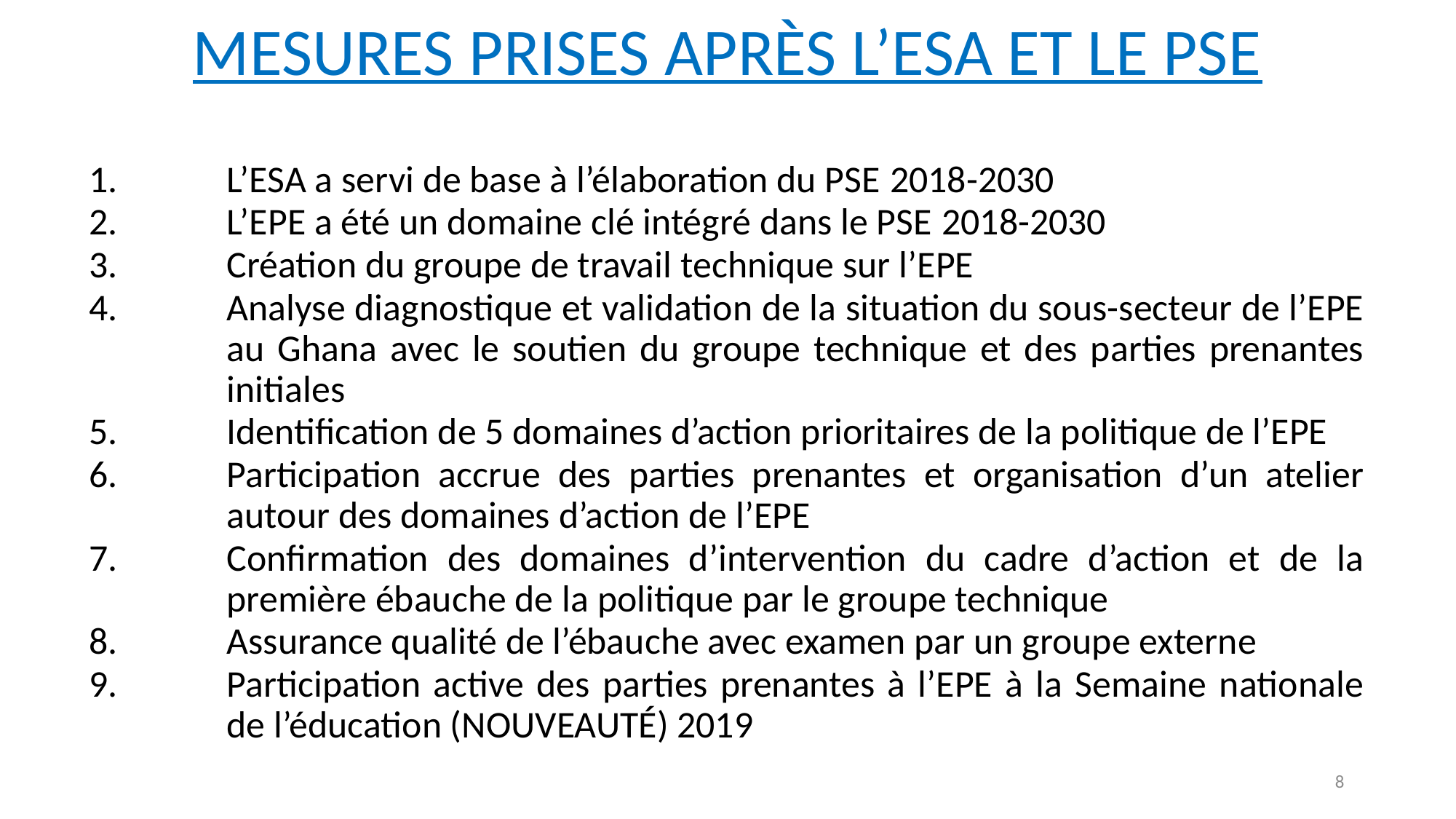

# MESURES PRISES APRÈS L’ESA ET LE PSE
L’ESA a servi de base à l’élaboration du PSE 2018-2030
L’EPE a été un domaine clé intégré dans le PSE 2018-2030
Création du groupe de travail technique sur l’EPE
Analyse diagnostique et validation de la situation du sous-secteur de l’EPE au Ghana avec le soutien du groupe technique et des parties prenantes initiales
Identification de 5 domaines d’action prioritaires de la politique de l’EPE
Participation accrue des parties prenantes et organisation d’un atelier autour des domaines d’action de l’EPE
Confirmation des domaines d’intervention du cadre d’action et de la première ébauche de la politique par le groupe technique
Assurance qualité de l’ébauche avec examen par un groupe externe
Participation active des parties prenantes à l’EPE à la Semaine nationale de l’éducation (NOUVEAUTÉ) 2019

8